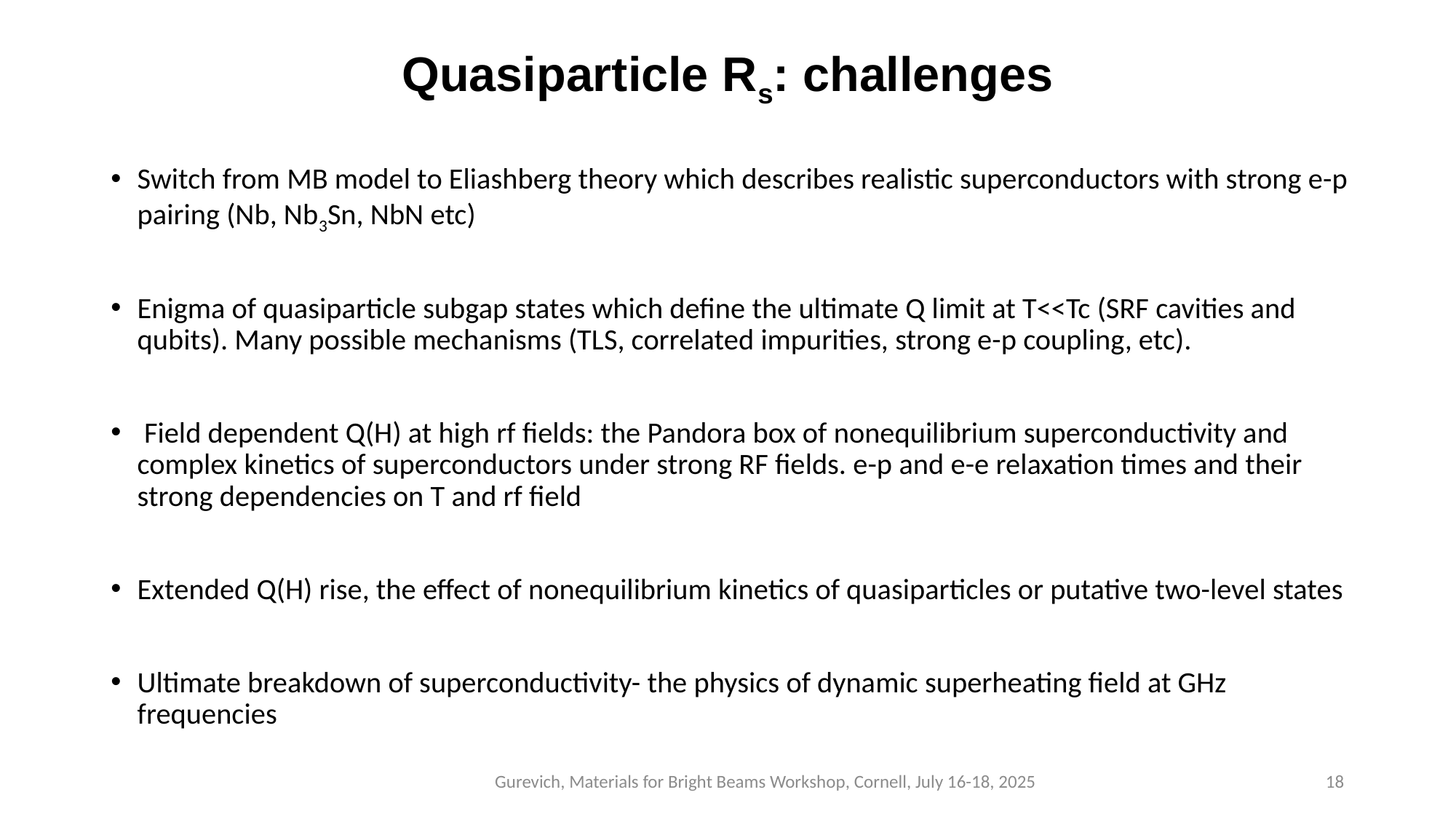

# Quasiparticle Rs: challenges
Switch from MB model to Eliashberg theory which describes realistic superconductors with strong e-p pairing (Nb, Nb3Sn, NbN etc)

Enigma of quasiparticle subgap states which define the ultimate Q limit at T<<Tc (SRF cavities and qubits). Many possible mechanisms (TLS, correlated impurities, strong e-p coupling, etc).

 Field dependent Q(H) at high rf fields: the Pandora box of nonequilibrium superconductivity and complex kinetics of superconductors under strong RF fields. e-p and e-e relaxation times and their strong dependencies on T and rf field

Extended Q(H) rise, the effect of nonequilibrium kinetics of quasiparticles or putative two-level states

Ultimate breakdown of superconductivity- the physics of dynamic superheating field at GHz frequencies
Gurevich, Materials for Bright Beams Workshop, Cornell, July 16-18, 2025
18